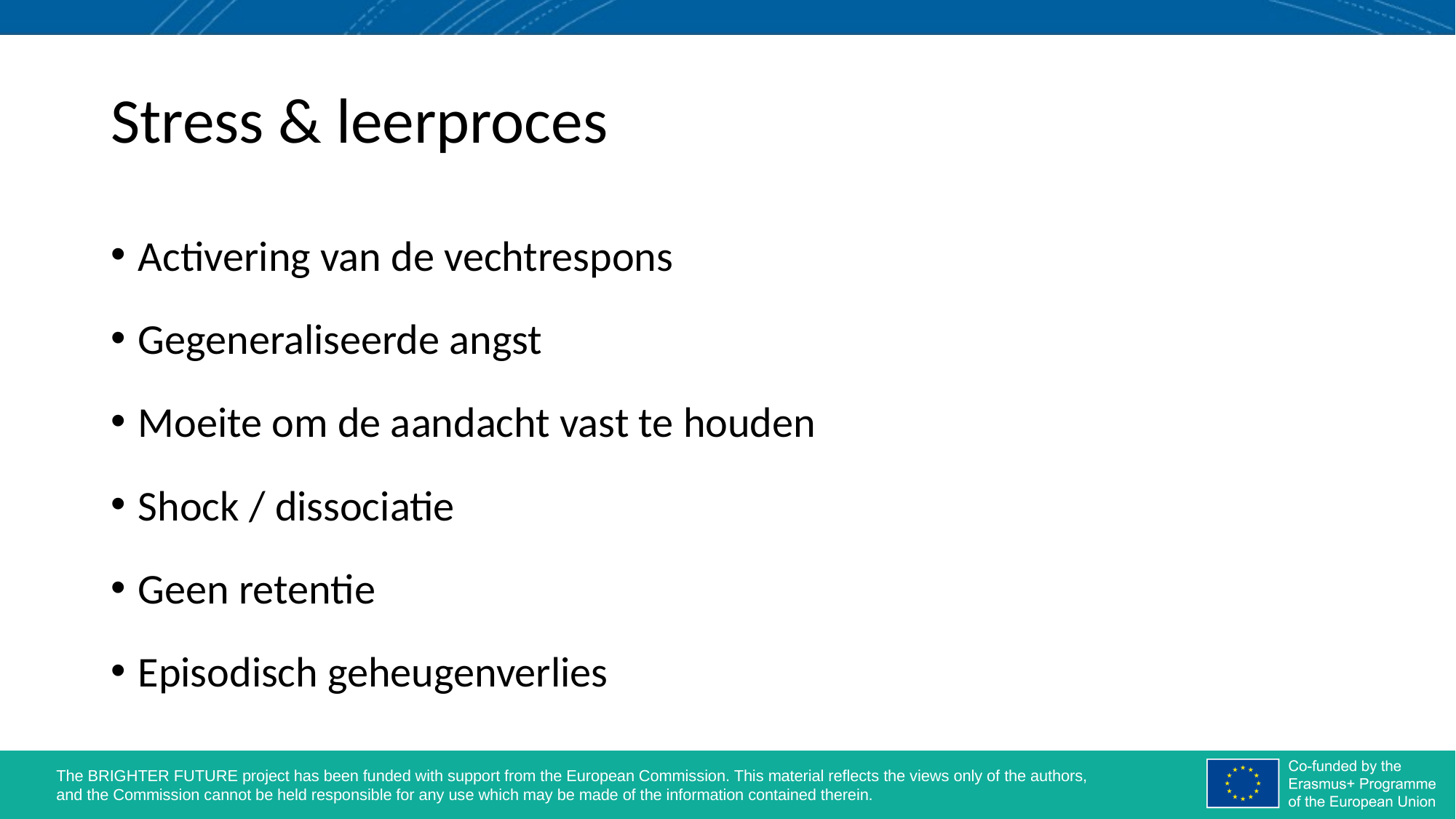

# Stress & leerproces
Activering van de vechtrespons
Gegeneraliseerde angst
Moeite om de aandacht vast te houden
Shock / dissociatie
Geen retentie
Episodisch geheugenverlies